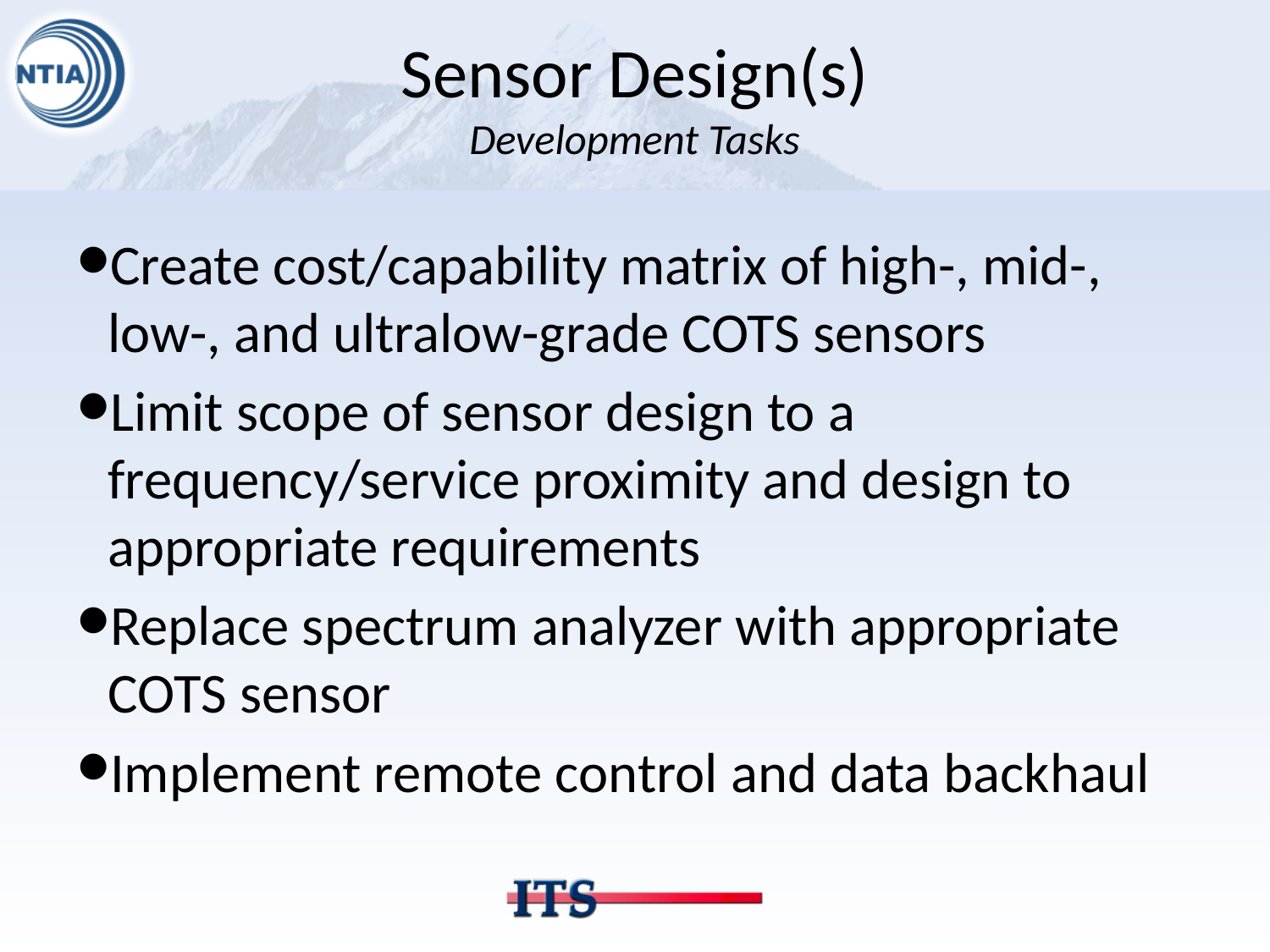

# Sensor Design(s) Development Tasks
Create cost/capability matrix of high-, mid-, low-, and ultralow-grade COTS sensors
Limit scope of sensor design to a frequency/service proximity and design to appropriate requirements
Replace spectrum analyzer with appropriate COTS sensor
Implement remote control and data backhaul